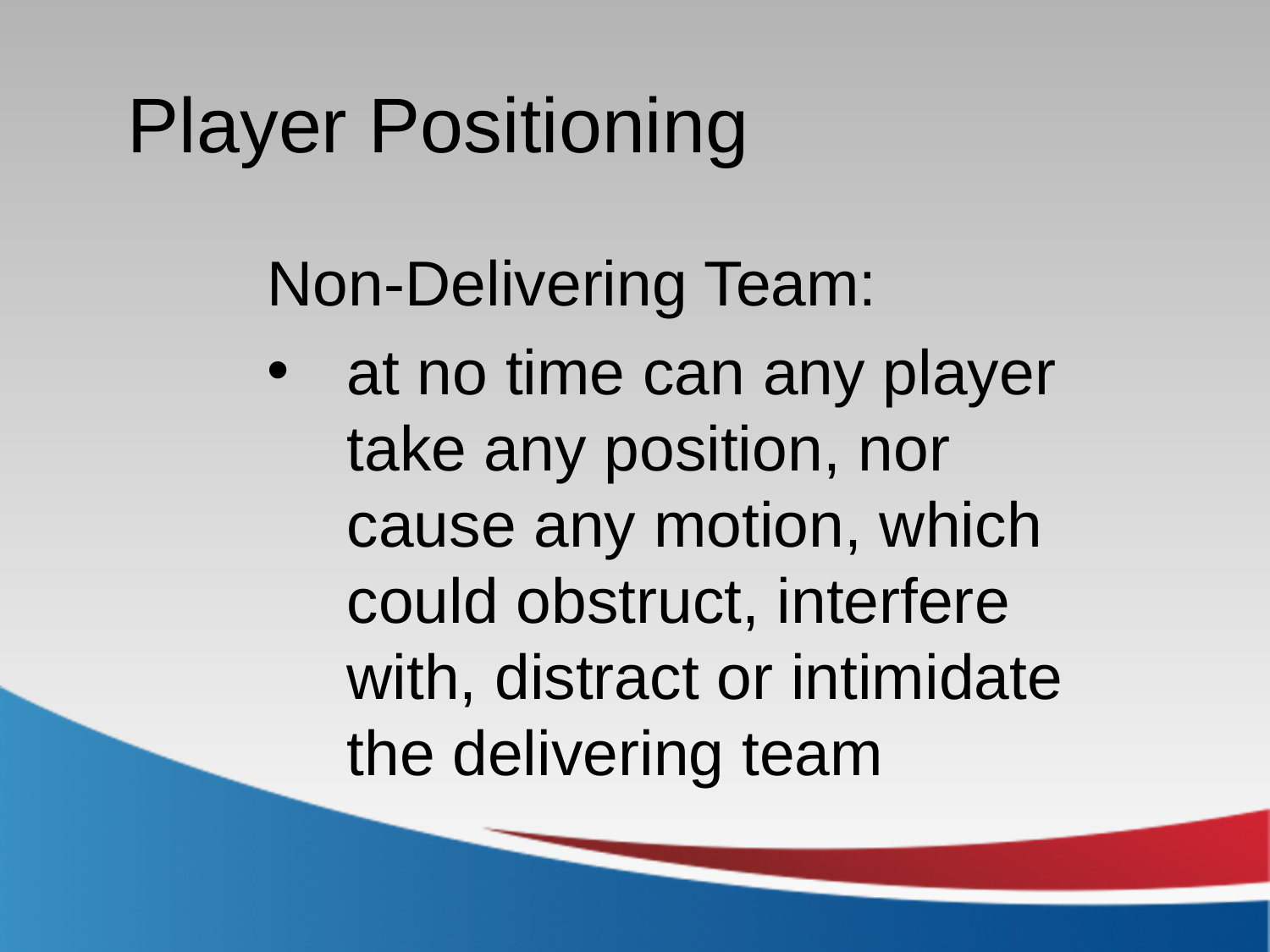

Player Positioning
Non-Delivering Team:
at no time can any player take any position, nor cause any motion, which could obstruct, interfere with, distract or intimidate the delivering team